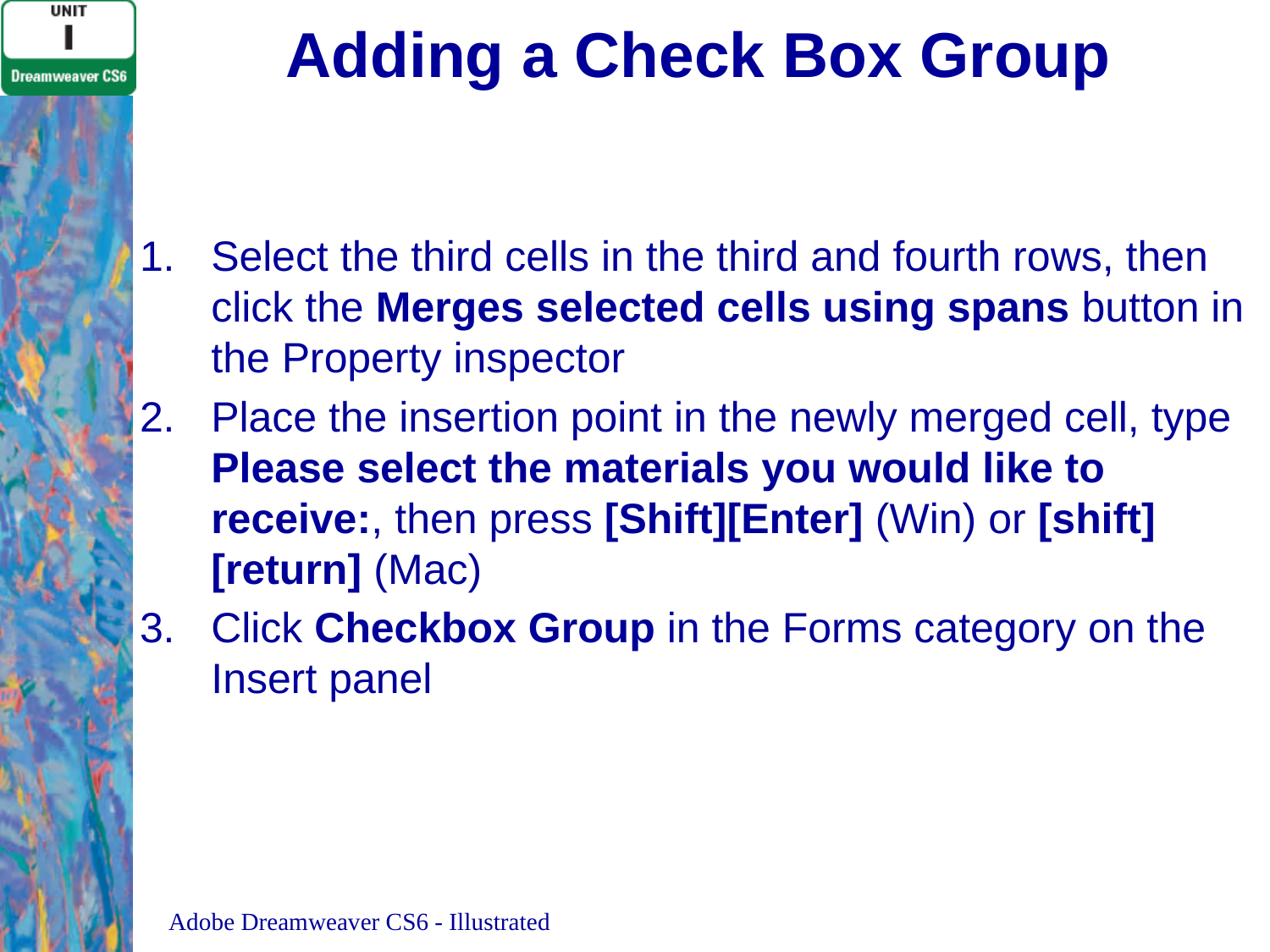

# Adding a Check Box Group
Select the third cells in the third and fourth rows, then click the Merges selected cells using spans button in the Property inspector
Place the insertion point in the newly merged cell, type Please select the materials you would like to receive:, then press [Shift][Enter] (Win) or [shift][return] (Mac)
Click Checkbox Group in the Forms category on the Insert panel
Adobe Dreamweaver CS6 - Illustrated